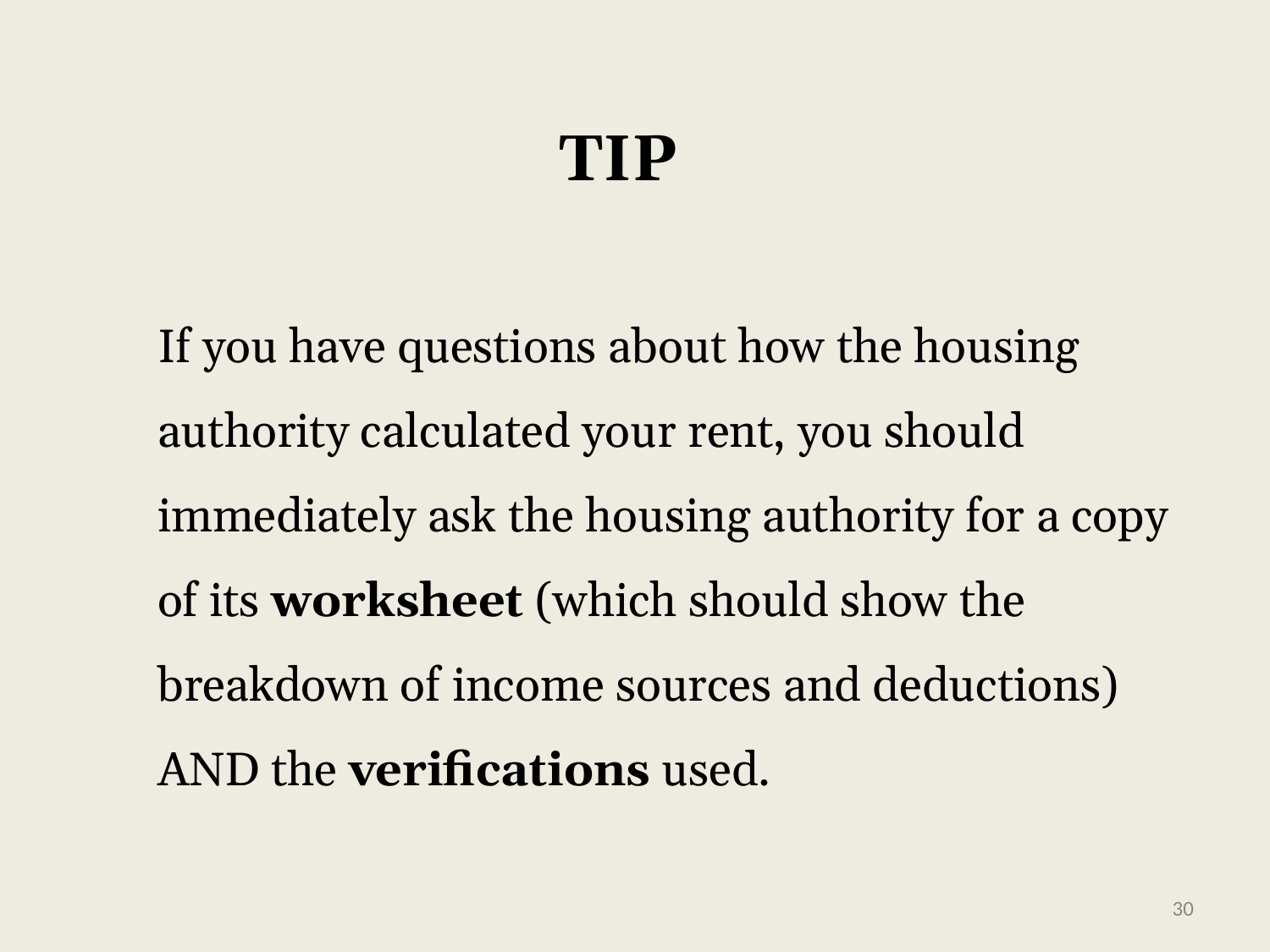

# TIP
If you have questions about how the housing authority calculated your rent, you should immediately ask the housing authority for a copy of its worksheet (which should show the breakdown of income sources and deductions) AND the verifications used.
30